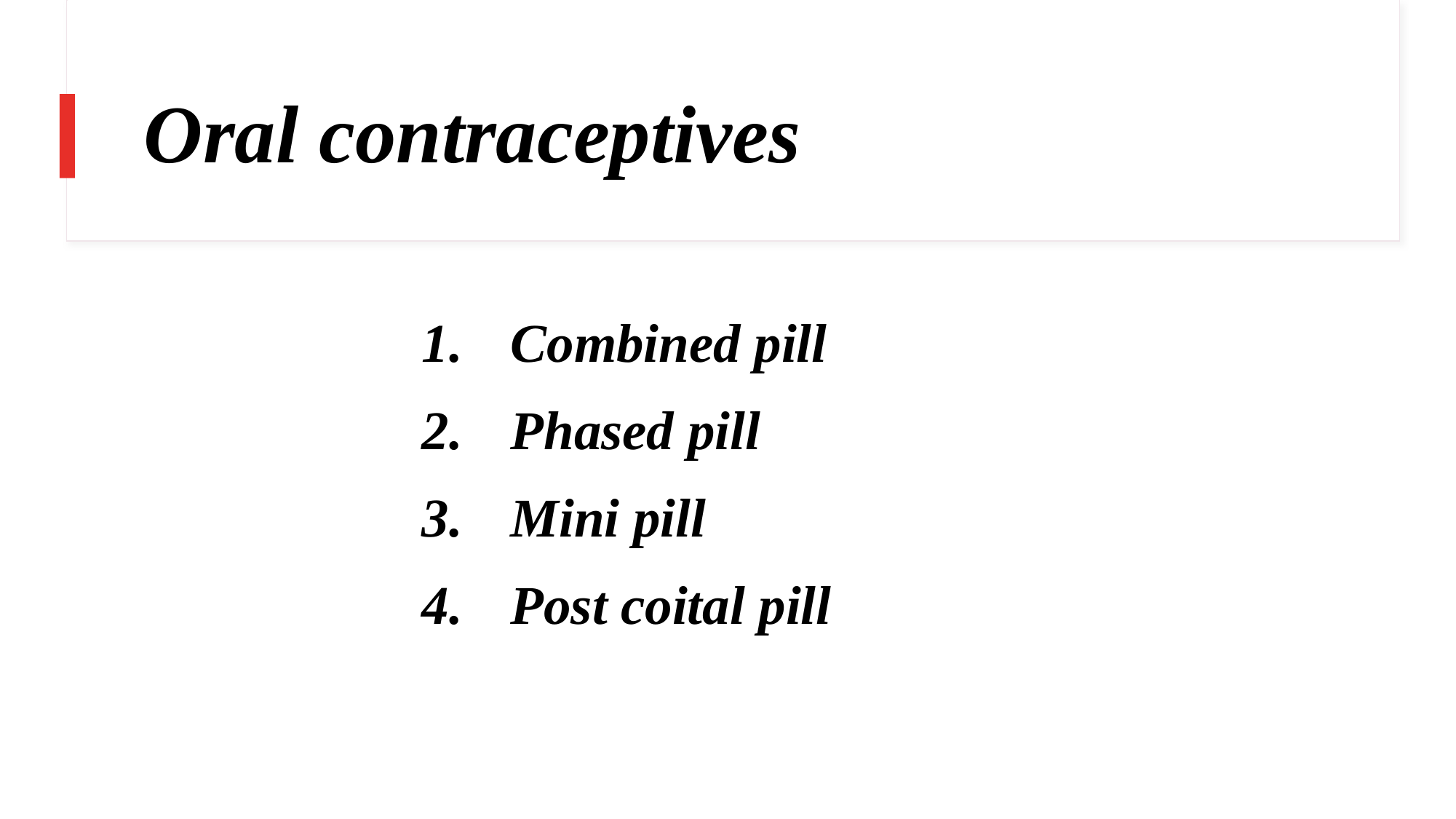

# Oral contraceptives
Combined pill
Phased pill
Mini pill
Post coital pill